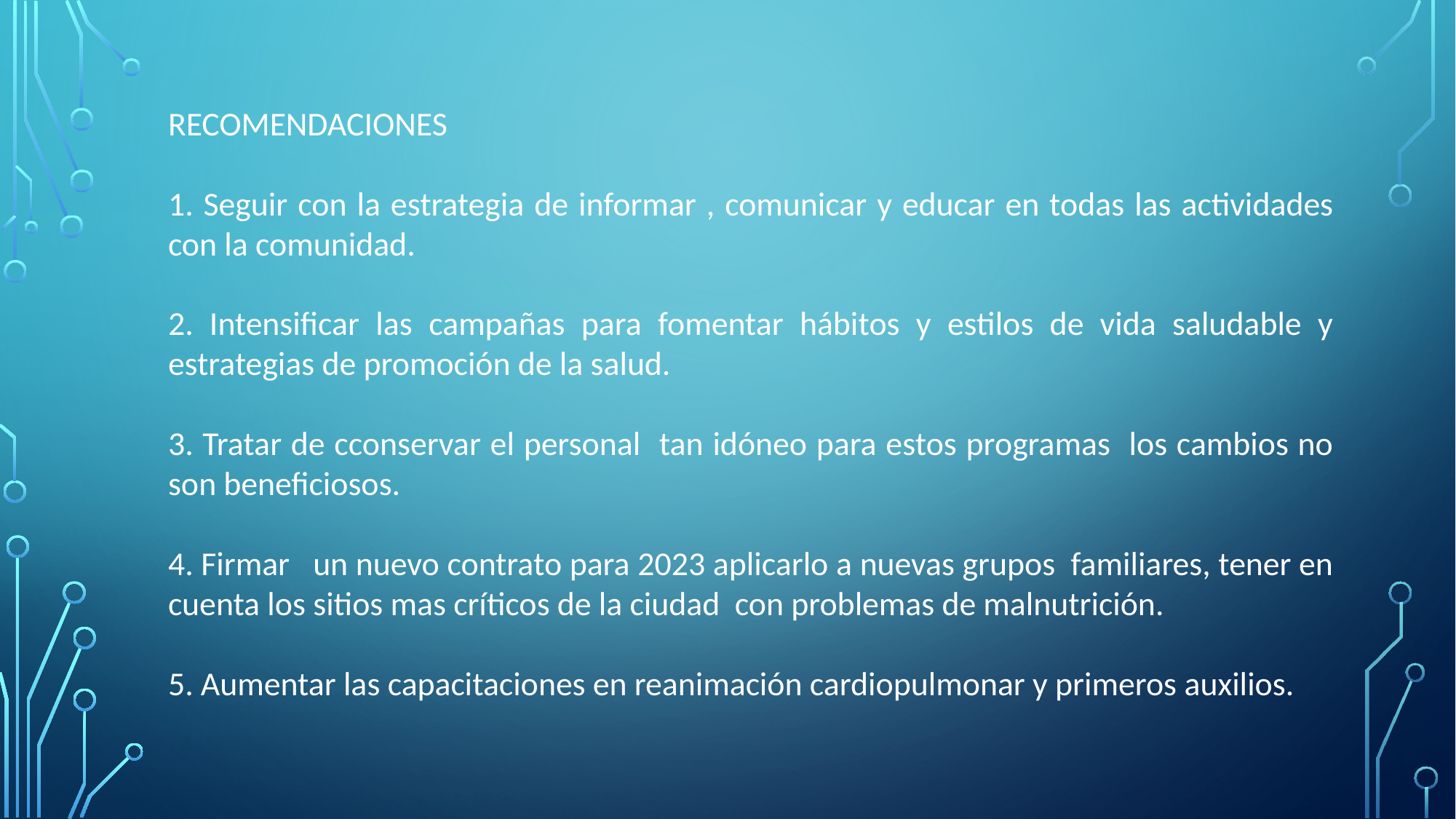

RECOMENDACIONES

1. Seguir con la estrategia de informar , comunicar y educar en todas las actividades con la comunidad.

2. Intensificar las campañas para fomentar hábitos y estilos de vida saludable y estrategias de promoción de la salud.

3. Tratar de cconservar el personal  tan idóneo para estos programas  los cambios no son beneficiosos.

4. Firmar   un nuevo contrato para 2023 aplicarlo a nuevas grupos  familiares, tener en cuenta los sitios mas críticos de la ciudad  con problemas de malnutrición.

5. Aumentar las capacitaciones en reanimación cardiopulmonar y primeros auxilios.